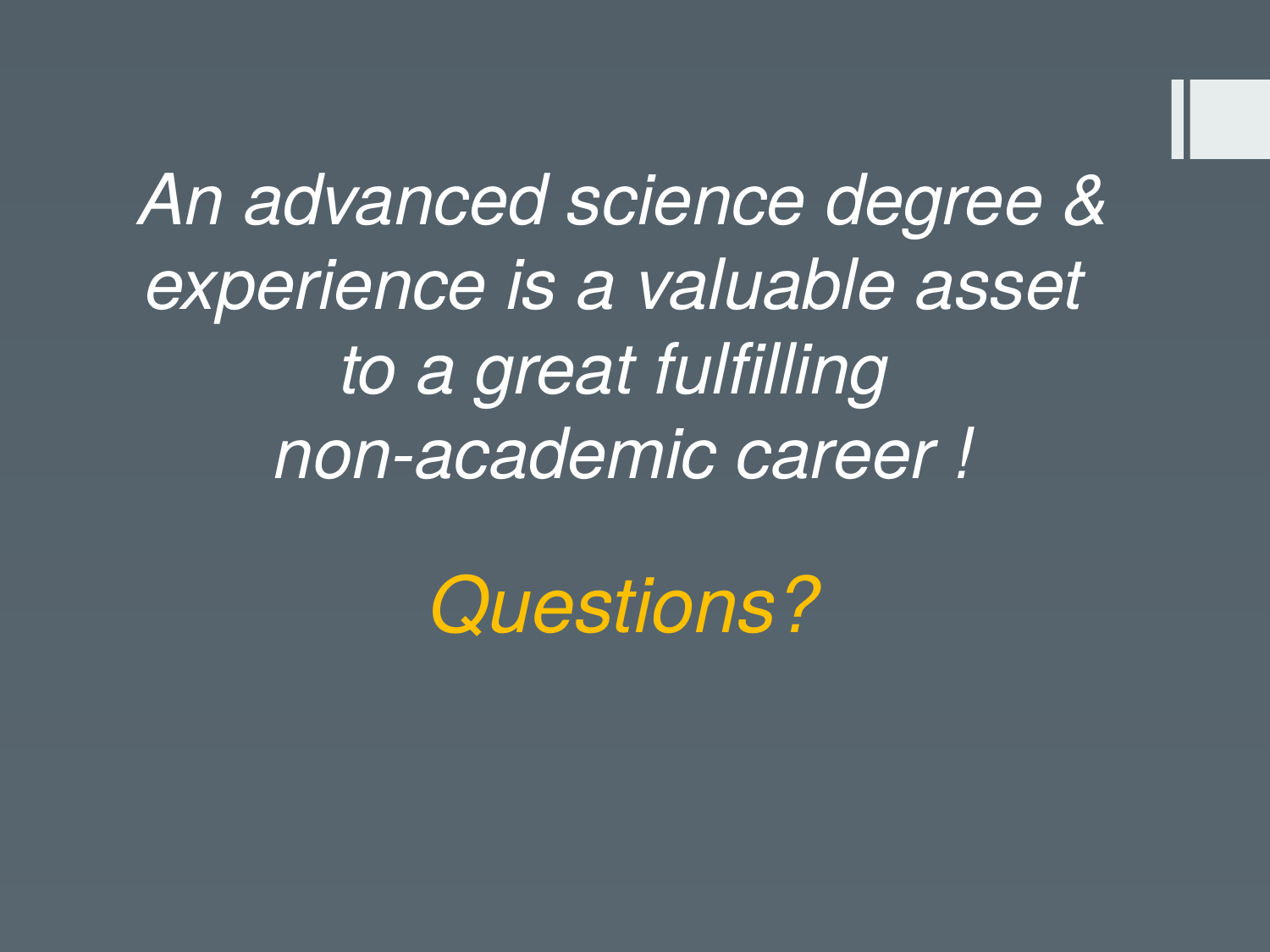

An advanced science degree & experience is a valuable asset
to a great fulfilling
non-academic career !
Questions?